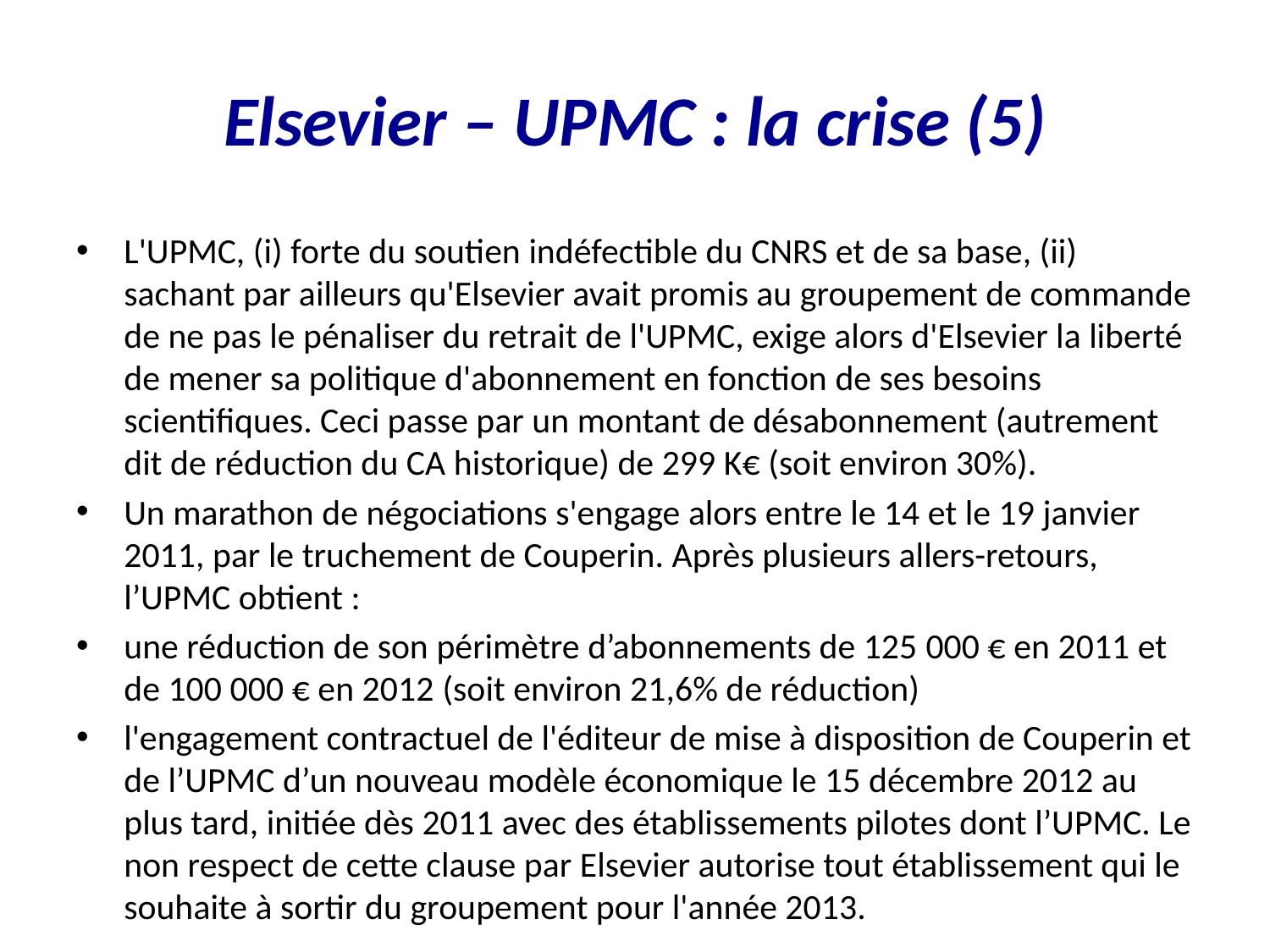

# Elsevier – UPMC : la crise (5)
L'UPMC, (i) forte du soutien indéfectible du CNRS et de sa base, (ii) sachant par ailleurs qu'Elsevier avait promis au groupement de commande de ne pas le pénaliser du retrait de l'UPMC, exige alors d'Elsevier la liberté de mener sa politique d'abonnement en fonction de ses besoins scientifiques. Ceci passe par un montant de désabonnement (autrement dit de réduction du CA historique) de 299 K€ (soit environ 30%).
Un marathon de négociations s'engage alors entre le 14 et le 19 janvier 2011, par le truchement de Couperin. Après plusieurs allers-retours, l’UPMC obtient :
une réduction de son périmètre d’abonnements de 125 000 € en 2011 et de 100 000 € en 2012 (soit environ 21,6% de réduction)
l'engagement contractuel de l'éditeur de mise à disposition de Couperin et de l’UPMC d’un nouveau modèle économique le 15 décembre 2012 au plus tard, initiée dès 2011 avec des établissements pilotes dont l’UPMC. Le non respect de cette clause par Elsevier autorise tout établissement qui le souhaite à sortir du groupement pour l'année 2013.